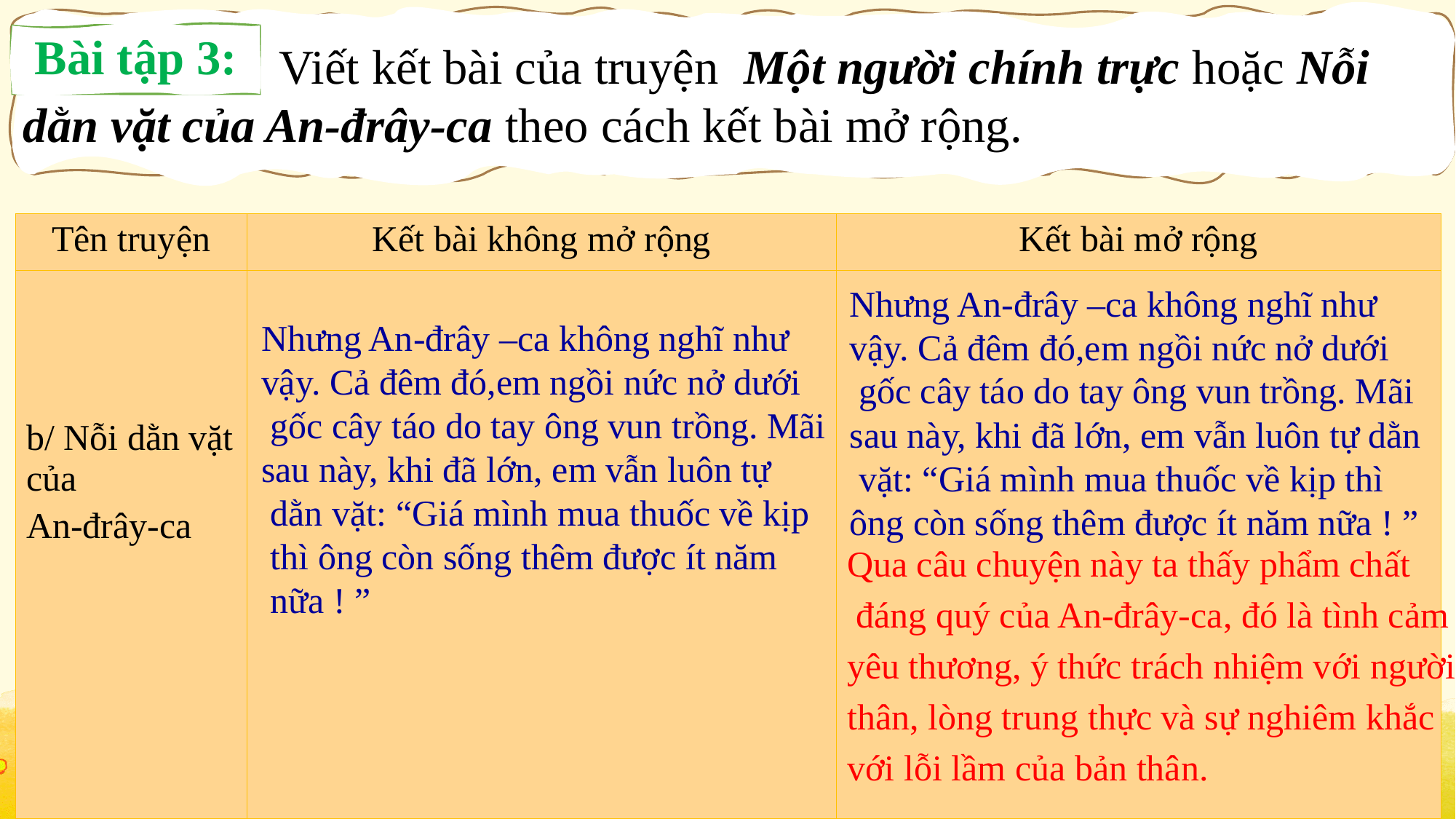

Viết kết bài của truyện  Một người chính trực hoặc Nỗi dằn vặt của An-đrây-ca theo cách kết bài mở rộng.

Bài tập 3:
| Tên truyện | Kết bài không mở rộng | Kết bài mở rộng |
| --- | --- | --- |
| b/ Nỗi dằn vặt của An-đrây-ca |  |  |
Nhưng An-đrây –ca không nghĩ như
vậy. Cả đêm đó,em ngồi nức nở dưới
 gốc cây táo do tay ông vun trồng. Mãi
sau này, khi đã lớn, em vẫn luôn tự dằn
 vặt: “Giá mình mua thuốc về kịp thì
ông còn sống thêm được ít năm nữa ! ”
Nhưng An-đrây –ca không nghĩ như
vậy. Cả đêm đó,em ngồi nức nở dưới
 gốc cây táo do tay ông vun trồng. Mãi
sau này, khi đã lớn, em vẫn luôn tự
 dằn vặt: “Giá mình mua thuốc về kịp
 thì ông còn sống thêm được ít năm
 nữa ! ”

Qua câu chuyện này ta thấy phẩm chất
 đáng quý của An-đrây-ca, đó là tình cảm
yêu thương, ý thức trách nhiệm với người
thân, lòng trung thực và sự nghiêm khắc
với lỗi lầm của bản thân.